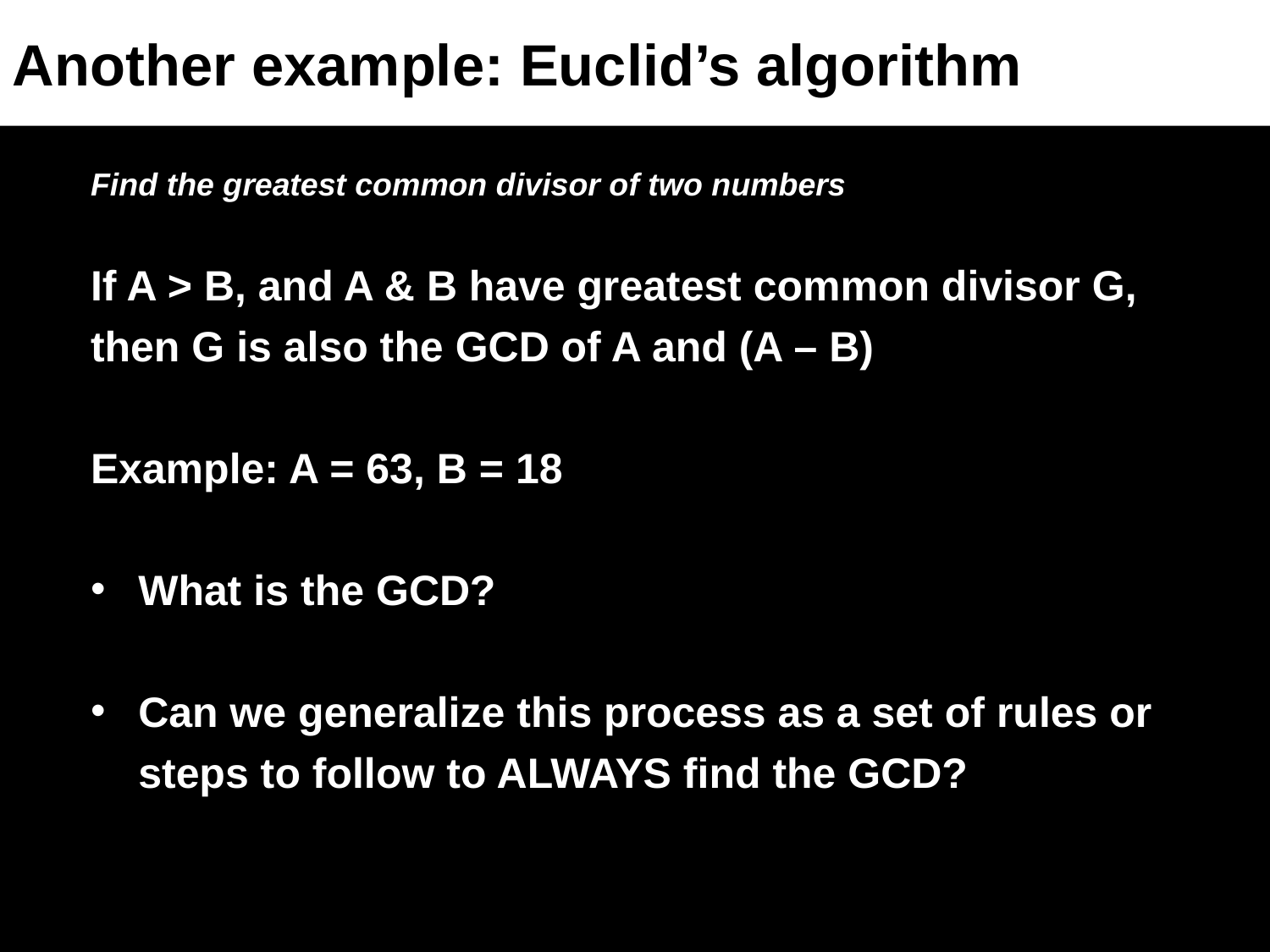

Another example: Euclid’s algorithm
Find the greatest common divisor of two numbers

If A > B, and A & B have greatest common divisor G, then G is also the GCD of A and (A – B)

Example: A = 63, B = 18

What is the GCD?

Can we generalize this process as a set of rules or steps to follow to ALWAYS find the GCD?